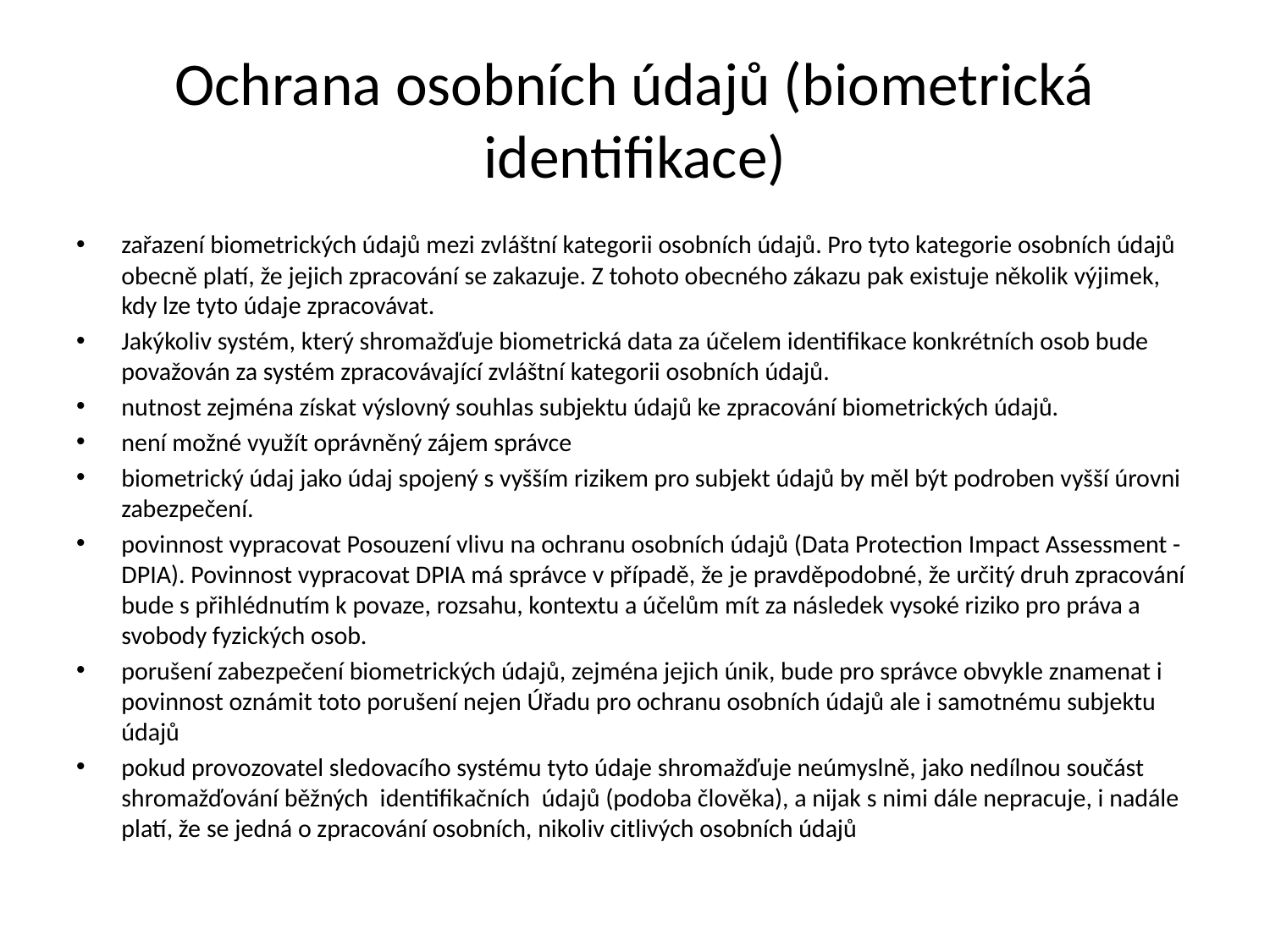

# Ochrana osobních údajů (biometrická identifikace)
zařazení biometrických údajů mezi zvláštní kategorii osobních údajů. Pro tyto kategorie osobních údajů obecně platí, že jejich zpracování se zakazuje. Z tohoto obecného zákazu pak existuje několik výjimek, kdy lze tyto údaje zpracovávat.
Jakýkoliv systém, který shromažďuje biometrická data za účelem identifikace konkrétních osob bude považován za systém zpracovávající zvláštní kategorii osobních údajů.
nutnost zejména získat výslovný souhlas subjektu údajů ke zpracování biometrických údajů.
není možné využít oprávněný zájem správce
biometrický údaj jako údaj spojený s vyšším rizikem pro subjekt údajů by měl být podroben vyšší úrovni zabezpečení.
povinnost vypracovat Posouzení vlivu na ochranu osobních údajů (Data Protection Impact Assessment - DPIA). Povinnost vypracovat DPIA má správce v případě, že je pravděpodobné, že určitý druh zpracování bude s přihlédnutím k povaze, rozsahu, kontextu a účelům mít za následek vysoké riziko pro práva a svobody fyzických osob.
porušení zabezpečení biometrických údajů, zejména jejich únik, bude pro správce obvykle znamenat i povinnost oznámit toto porušení nejen Úřadu pro ochranu osobních údajů ale i samotnému subjektu údajů
pokud provozovatel sledovacího systému tyto údaje shromažďuje neúmyslně, jako nedílnou součást shromažďování běžných  identifikačních  údajů (podoba člověka), a nijak s nimi dále nepracuje, i nadále platí, že se jedná o zpracování osobních, nikoliv citlivých osobních údajů